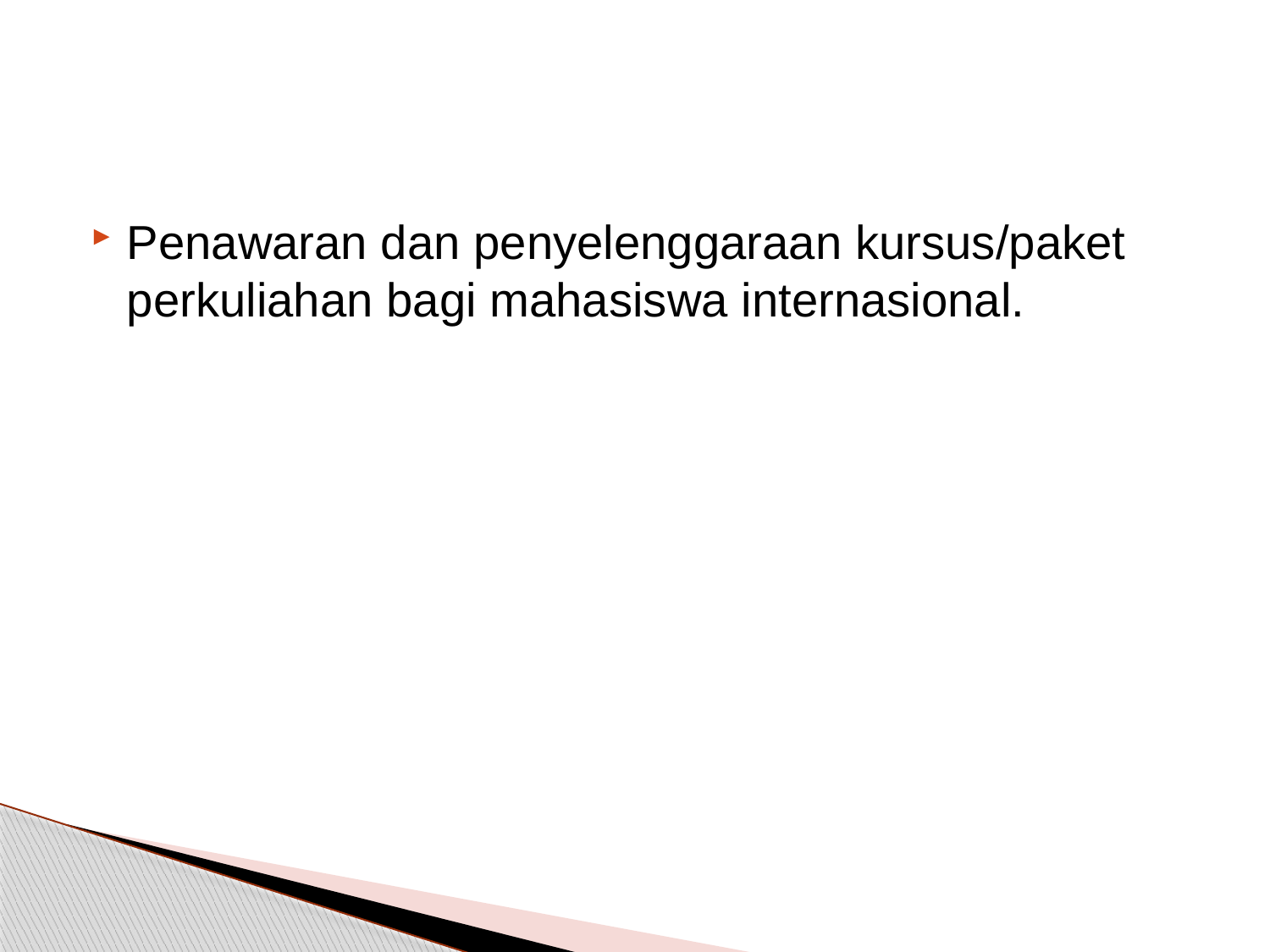

#
Penawaran dan penyelenggaraan kursus/paket perkuliahan bagi mahasiswa internasional.